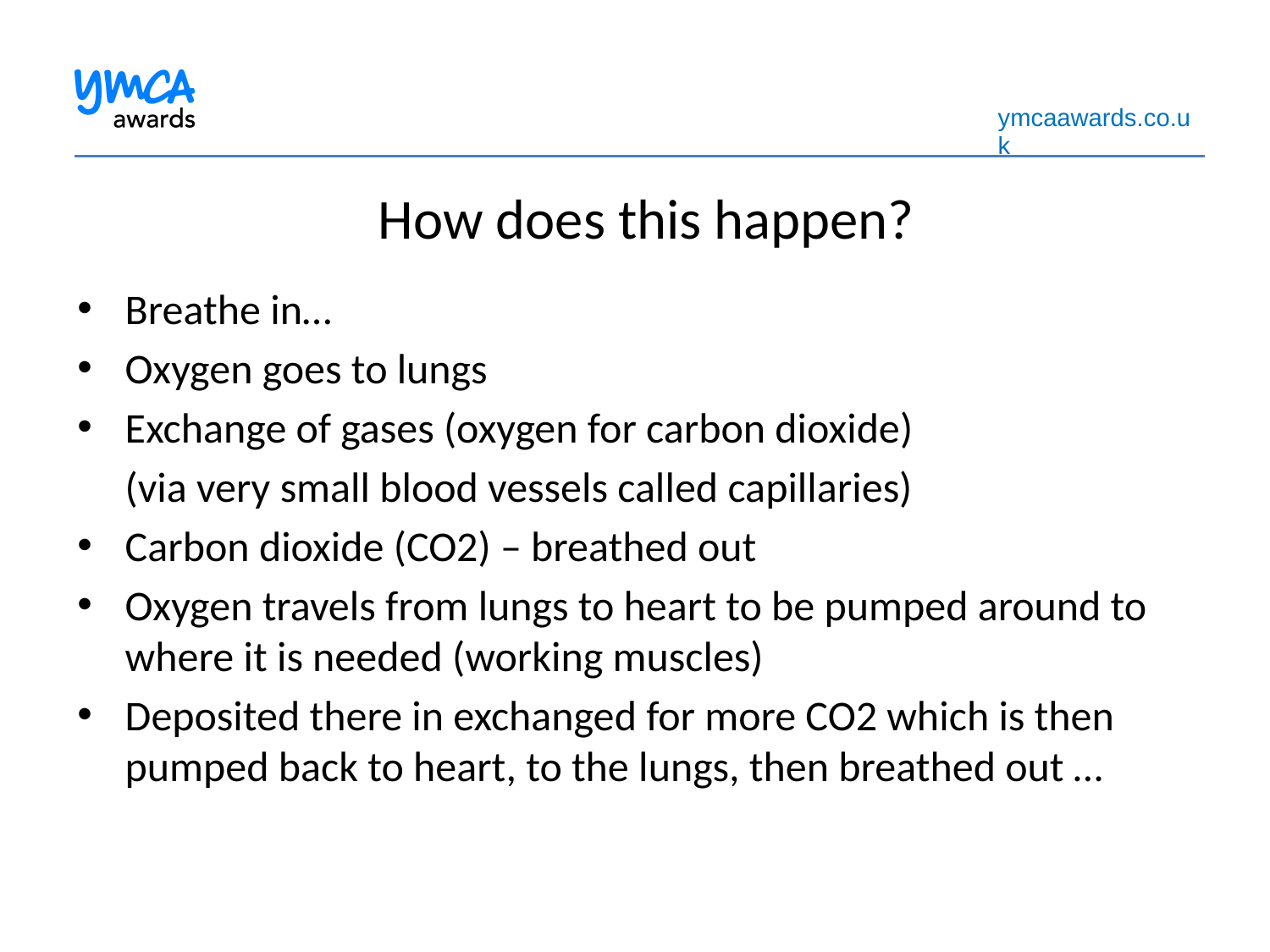

# How does this happen?
Breathe in…
Oxygen goes to lungs
Exchange of gases (oxygen for carbon dioxide)
	(via very small blood vessels called capillaries)
Carbon dioxide (CO2) – breathed out
Oxygen travels from lungs to heart to be pumped around to where it is needed (working muscles)
Deposited there in exchanged for more CO2 which is then pumped back to heart, to the lungs, then breathed out …